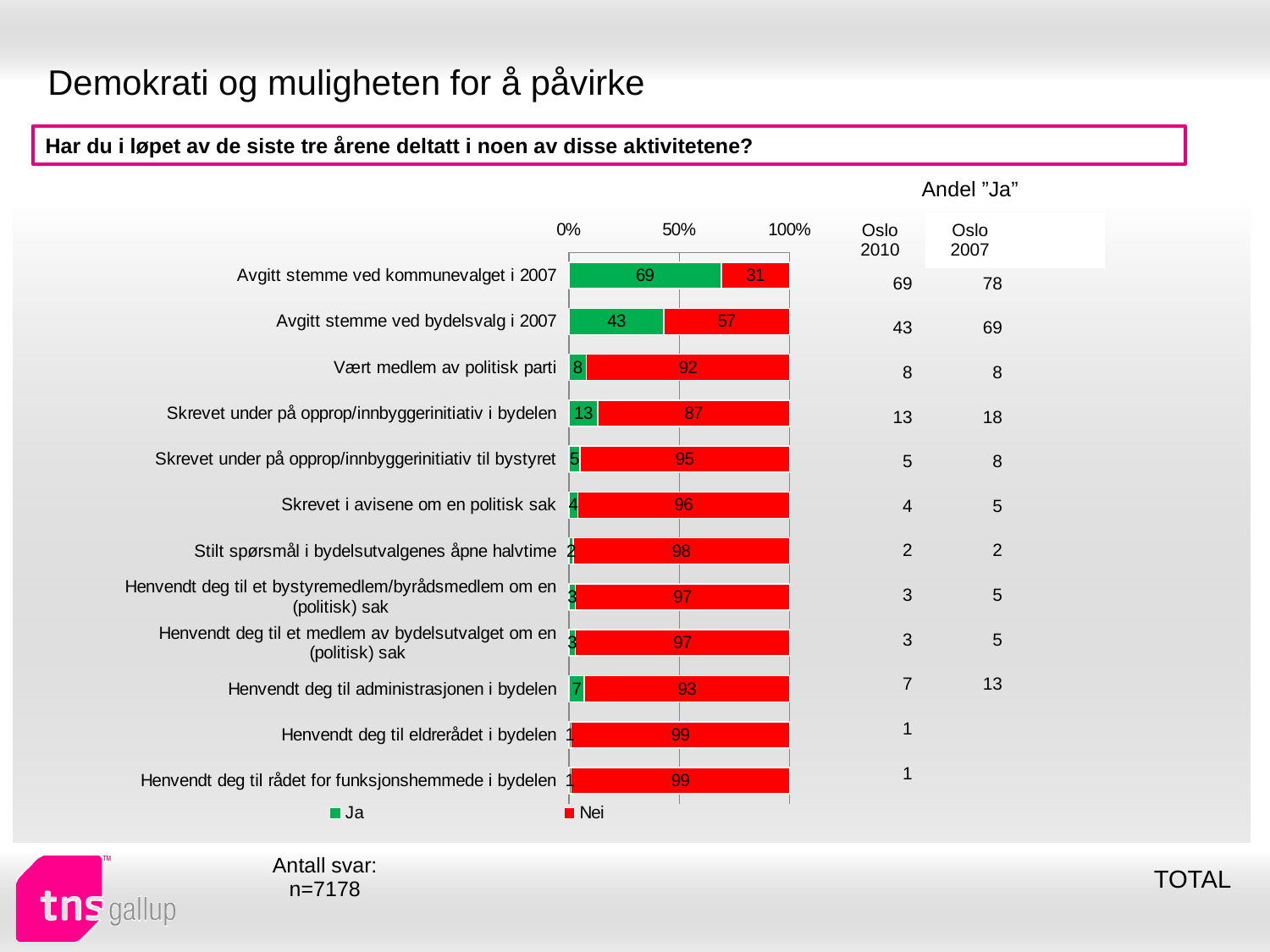

# Demokrati og muligheten for å påvirke
Har du i løpet av de siste tre årene deltatt i noen av disse aktivitetene?
| Andel ”Ja” |  |  |
| --- | --- | --- |
| Oslo 2010 | Oslo 2007 |  |

### Chart

| Category | Ja | Nei |
|---|---|---|
| Avgitt stemme ved kommunevalget i 2007 | 69.0 | 31.0 |
| Avgitt stemme ved bydelsvalg i 2007 | 43.0 | 57.0 |
| Vært medlem av politisk parti | 8.0 | 92.0 |
| Skrevet under på opprop/innbyggerinitiativ i bydelen | 13.0 | 87.0 |
| Skrevet under på opprop/innbyggerinitiativ til bystyret | 5.0 | 95.0 |
| Skrevet i avisene om en politisk sak | 4.0 | 96.0 |
| Stilt spørsmål i bydelsutvalgenes åpne halvtime | 2.0 | 98.0 |
| Henvendt deg til et bystyremedlem/byrådsmedlem om en (politisk) sak | 3.0 | 97.0 |
| Henvendt deg til et medlem av bydelsutvalget om en (politisk) sak | 3.0 | 97.0 |
| Henvendt deg til administrasjonen i bydelen | 7.0 | 93.0 |
| Henvendt deg til eldrerådet i bydelen | 1.0 | 99.0 |
| Henvendt deg til rådet for funksjonshemmede i bydelen | 1.0 | 99.0 |
| 69 | 78 |  |
| --- | --- | --- |
| 43 | 69 |  |
| 8 | 8 |  |
| 13 | 18 |  |
| 5 | 8 |  |
| 4 | 5 |  |
| 2 | 2 |  |
| 3 | 5 |  |
| 3 | 5 |  |
| 7 | 13 |  |
| 1 |  |  |
| 1 |  |  |
| Antall svar: n=7178 |
| --- |
TOTAL